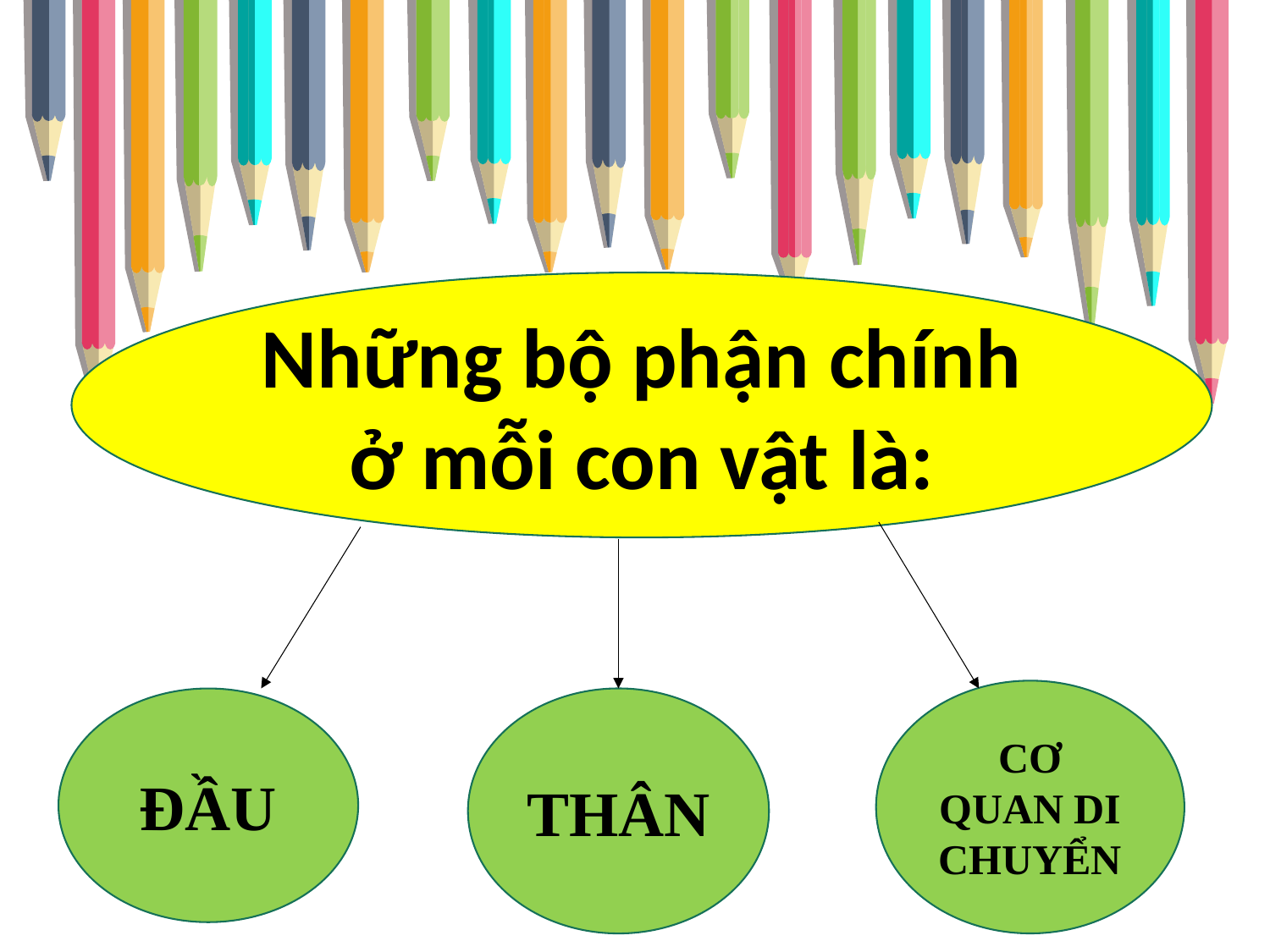

Những bộ phận chính ở mỗi con vật là:
CƠ QUAN DI CHUYỂN
ĐẦU
THÂN